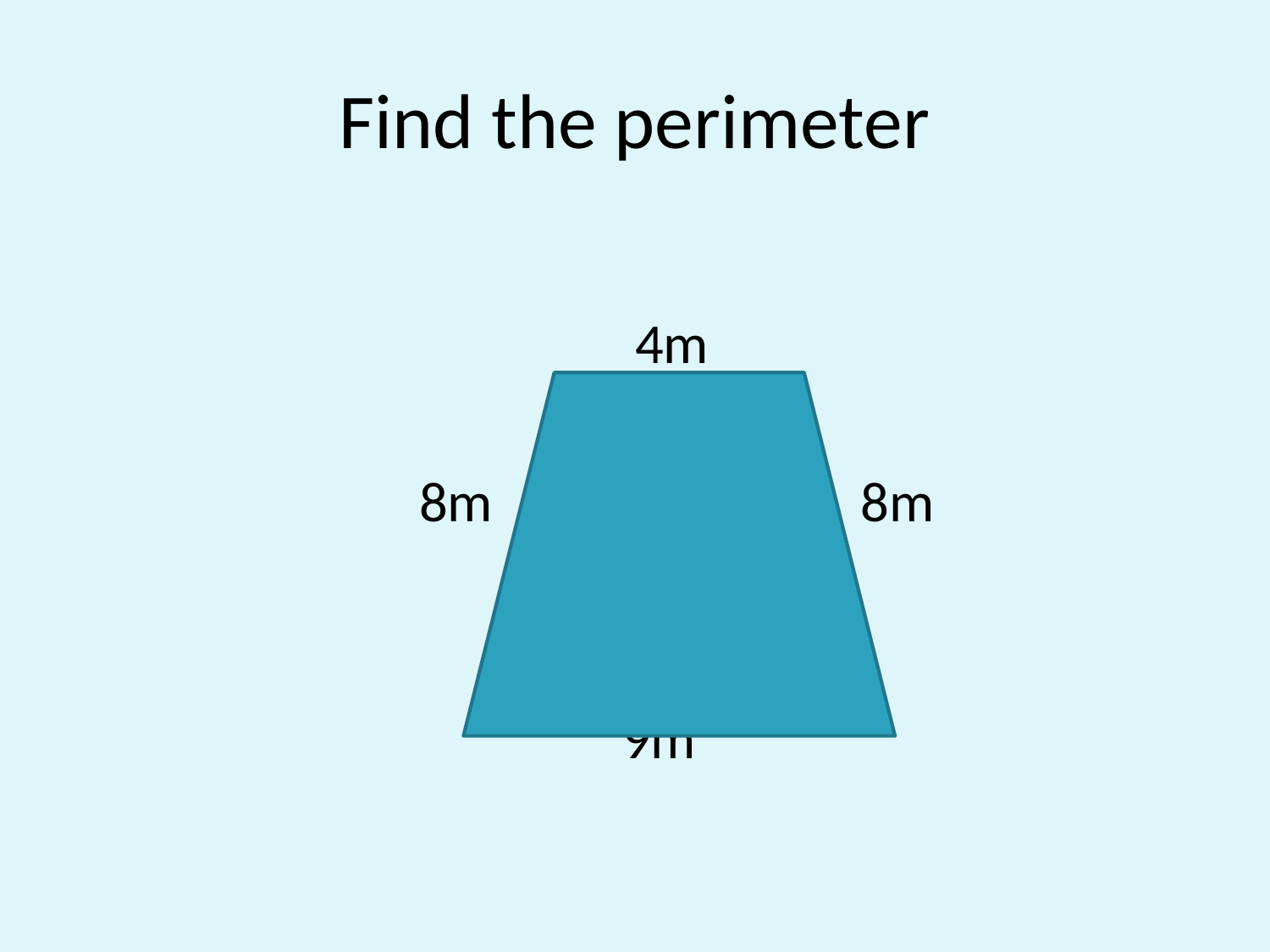

# Find the perimeter

                                            4m

                           8m                             8m

                                           9m